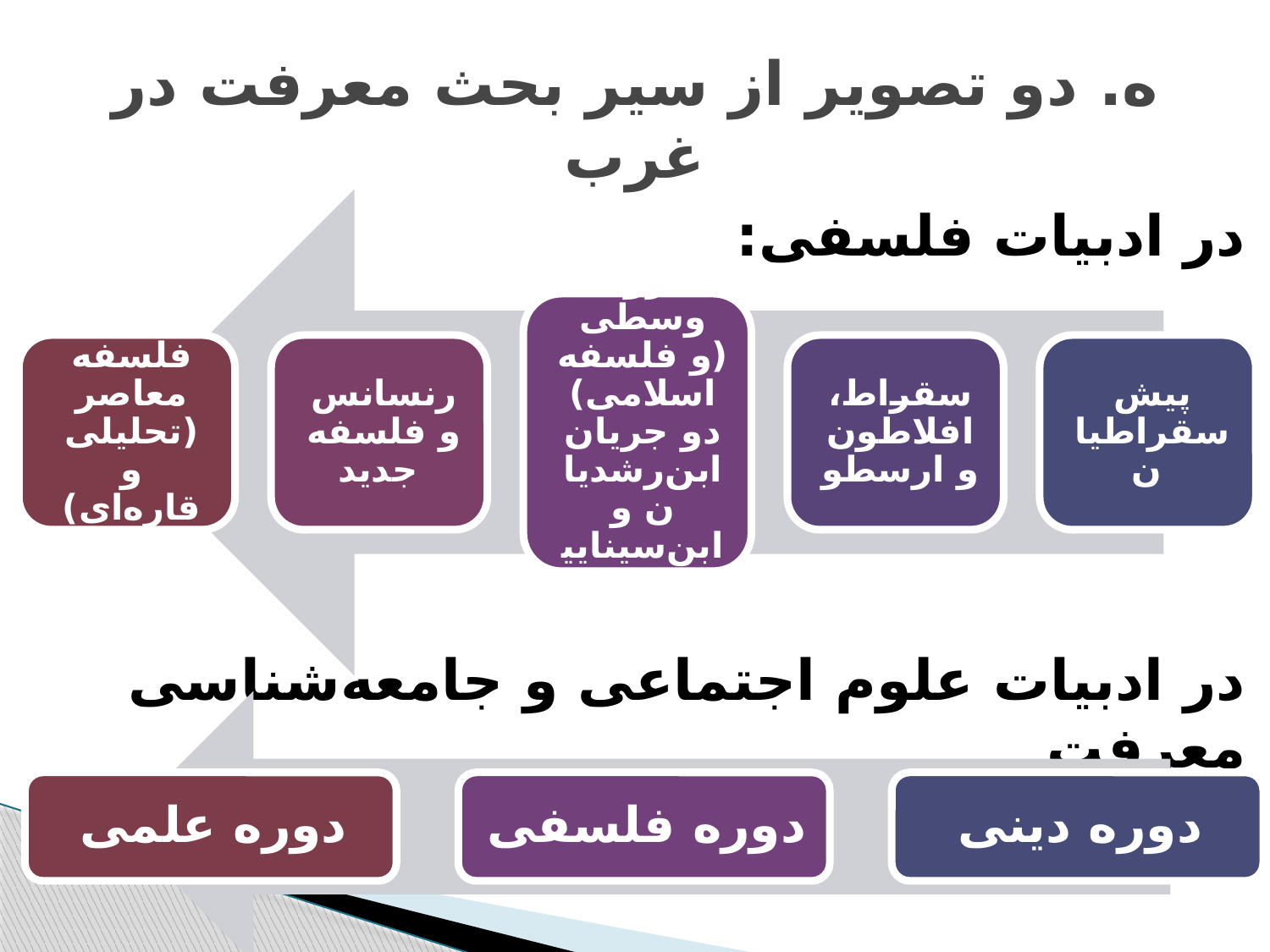

# ه. دو تصویر از سیر بحث معرفت در غرب
پیش سقراطیان
سقراط، افلاطون و ارسطو
قرون وسطی (و فلسفه اسلامی) دو جریان ابن‌رشدیان و ابن‌سیناییان
رنسانس و فلسفه جدید
فلسفه معاصر (تحلیلی و قاره‌ای)
در ادبیات فلسفی:

در ادبیات علوم اجتماعی و جامعه‌شناسی معرفت

دوره دینی
دوره فلسفی
دوره علمی